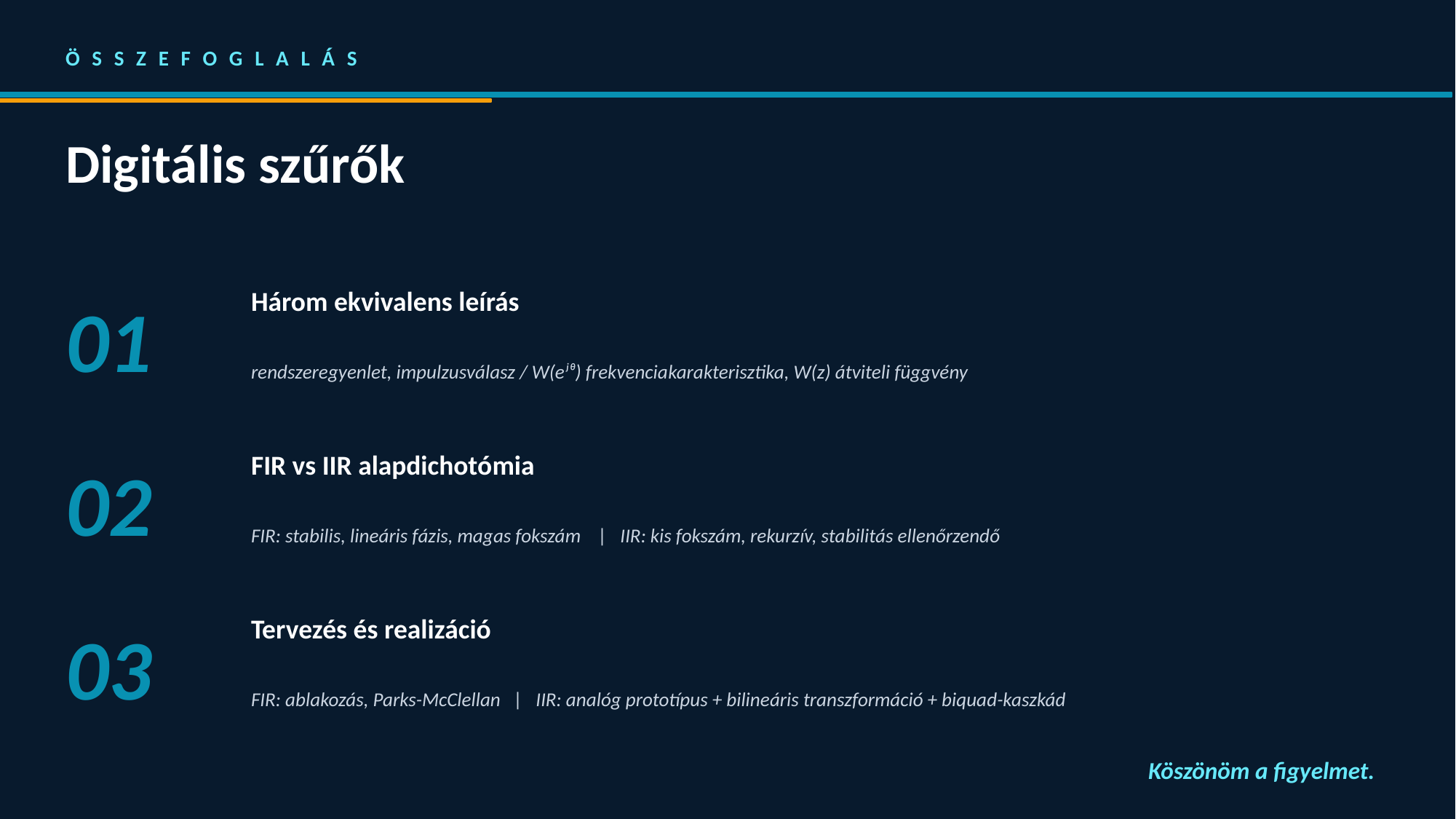

ÖSSZEFOGLALÁS

Digitális szűrők
01
Három ekvivalens leírás
rendszeregyenlet, impulzusválasz / W(eʲᶿ) frekvencia­karakterisztika, W(z) átviteli függvény
02
FIR vs IIR alapdichotómia
FIR: stabilis, lineáris fázis, magas fokszám    |   IIR: kis fokszám, rekurzív, stabilitás ellenőrzendő
03
Tervezés és realizáció
FIR: ablakozás, Parks-McClellan   |   IIR: analóg prototípus + bilineáris transzformáció + biquad-kaszkád
Köszönöm a figyelmet.